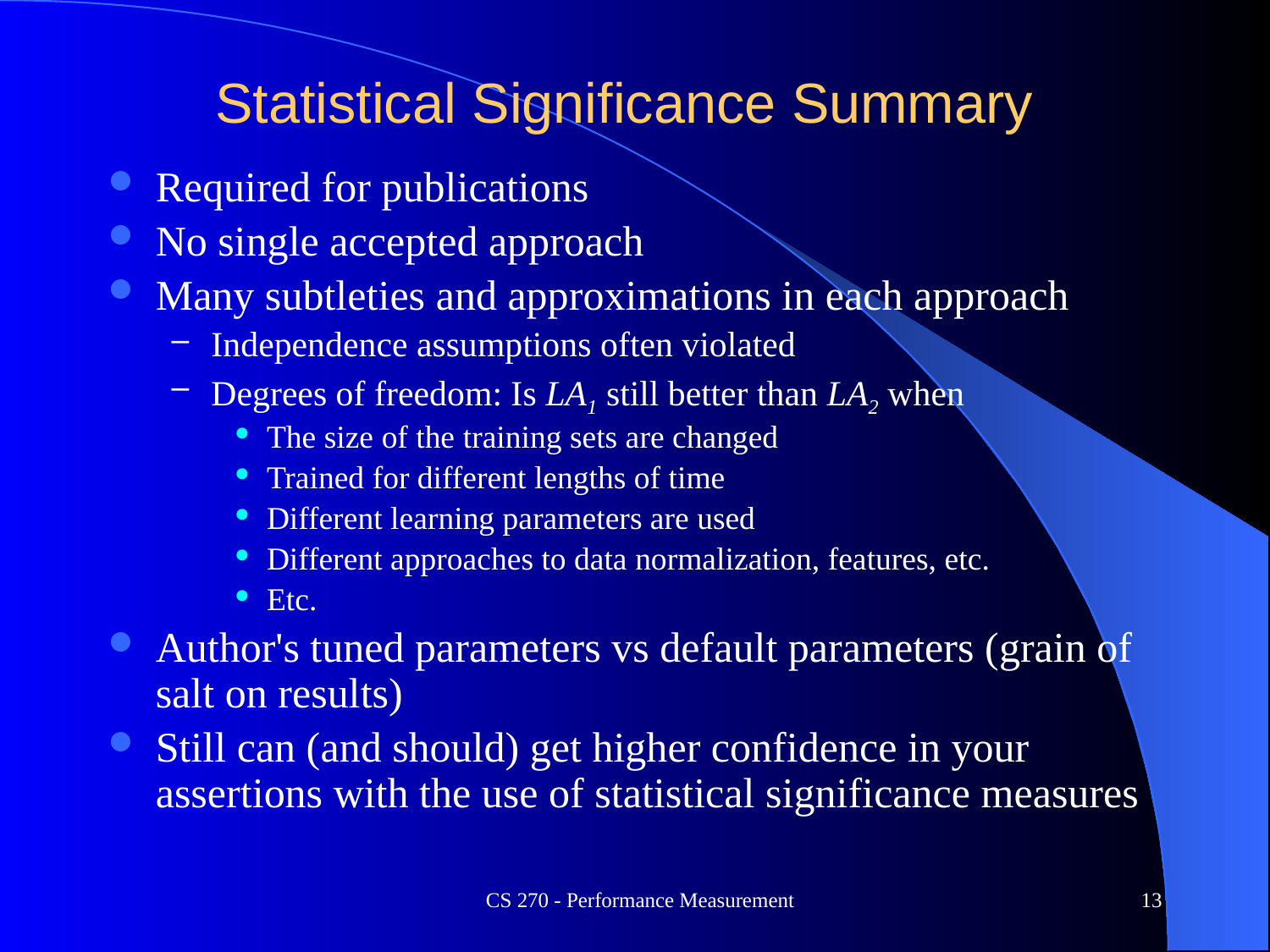

# Statistical Significance Summary
Required for publications
No single accepted approach
Many subtleties and approximations in each approach
Independence assumptions often violated
Degrees of freedom: Is LA1 still better than LA2 when
The size of the training sets are changed
Trained for different lengths of time
Different learning parameters are used
Different approaches to data normalization, features, etc.
Etc.
Author's tuned parameters vs default parameters (grain of salt on results)
Still can (and should) get higher confidence in your assertions with the use of statistical significance measures
CS 270 - Performance Measurement
13